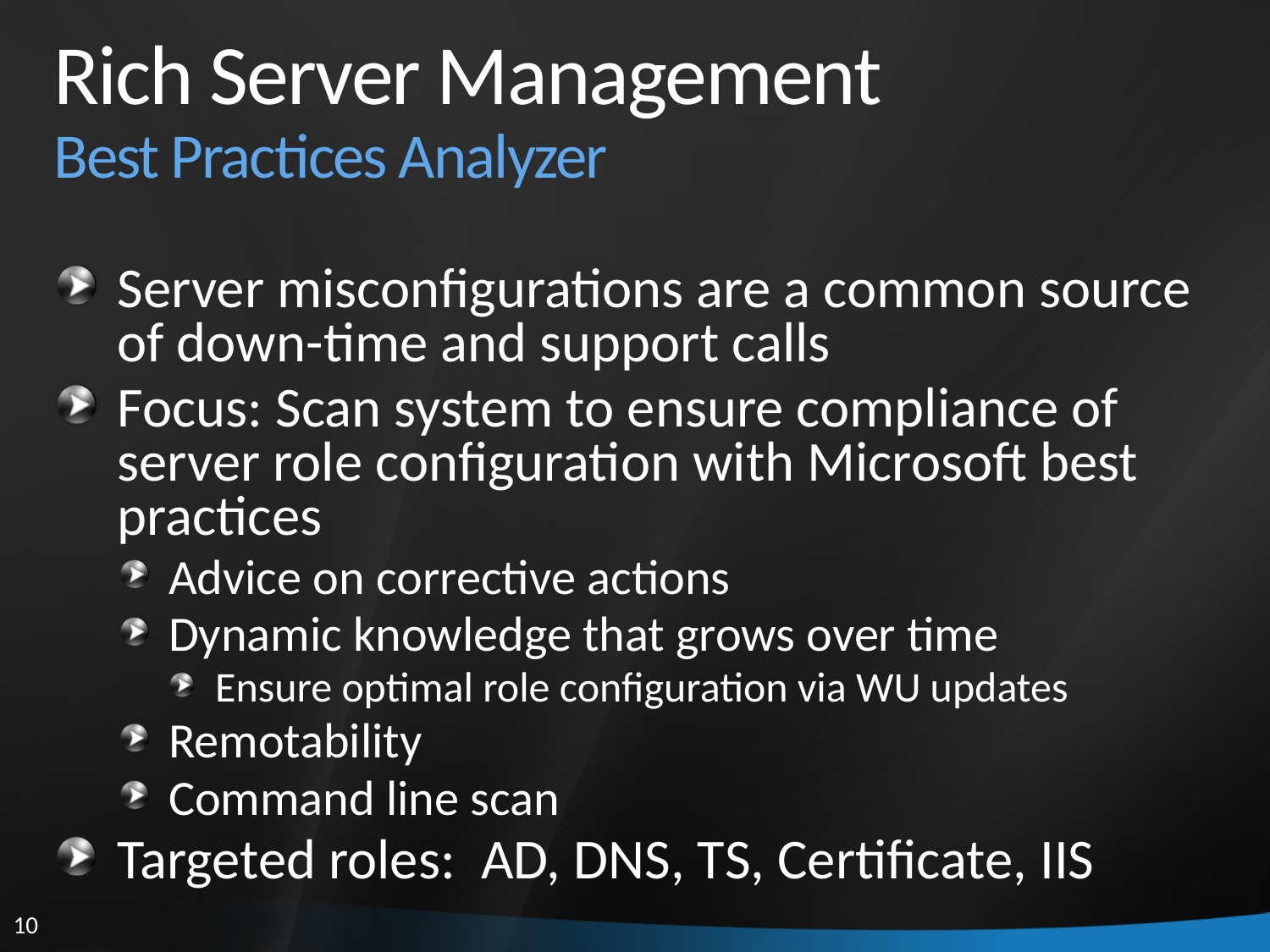

# Rich Server Management Best Practices Analyzer
Server misconfigurations are a common source of down-time and support calls
Focus: Scan system to ensure compliance of server role configuration with Microsoft best practices
Advice on corrective actions
Dynamic knowledge that grows over time
Ensure optimal role configuration via WU updates
Remotability
Command line scan
Targeted roles:  AD, DNS, TS, Certificate, IIS